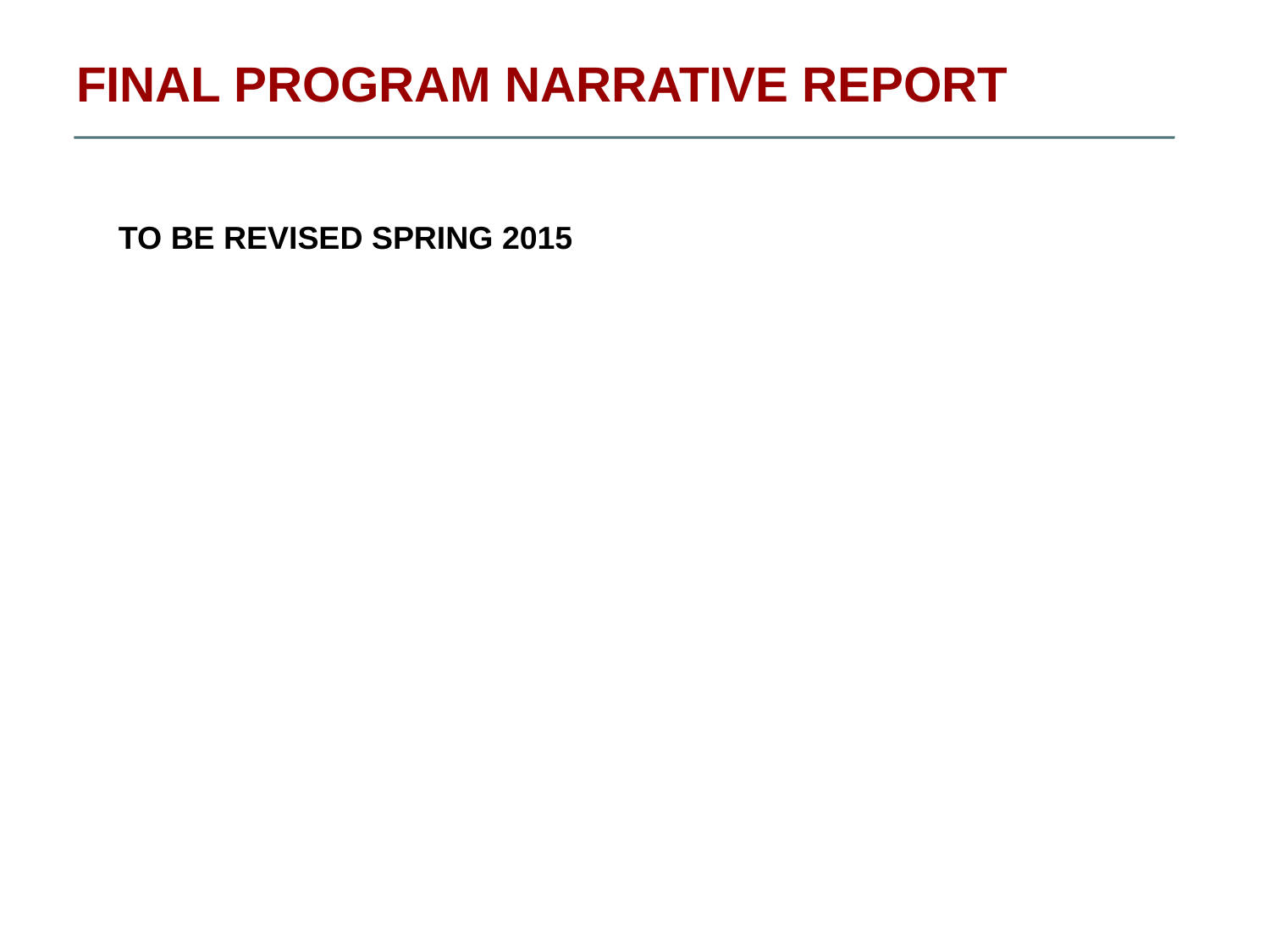

# FINAL PROGRAM NARRATIVE REPORT

TO BE REVISED SPRING 2015